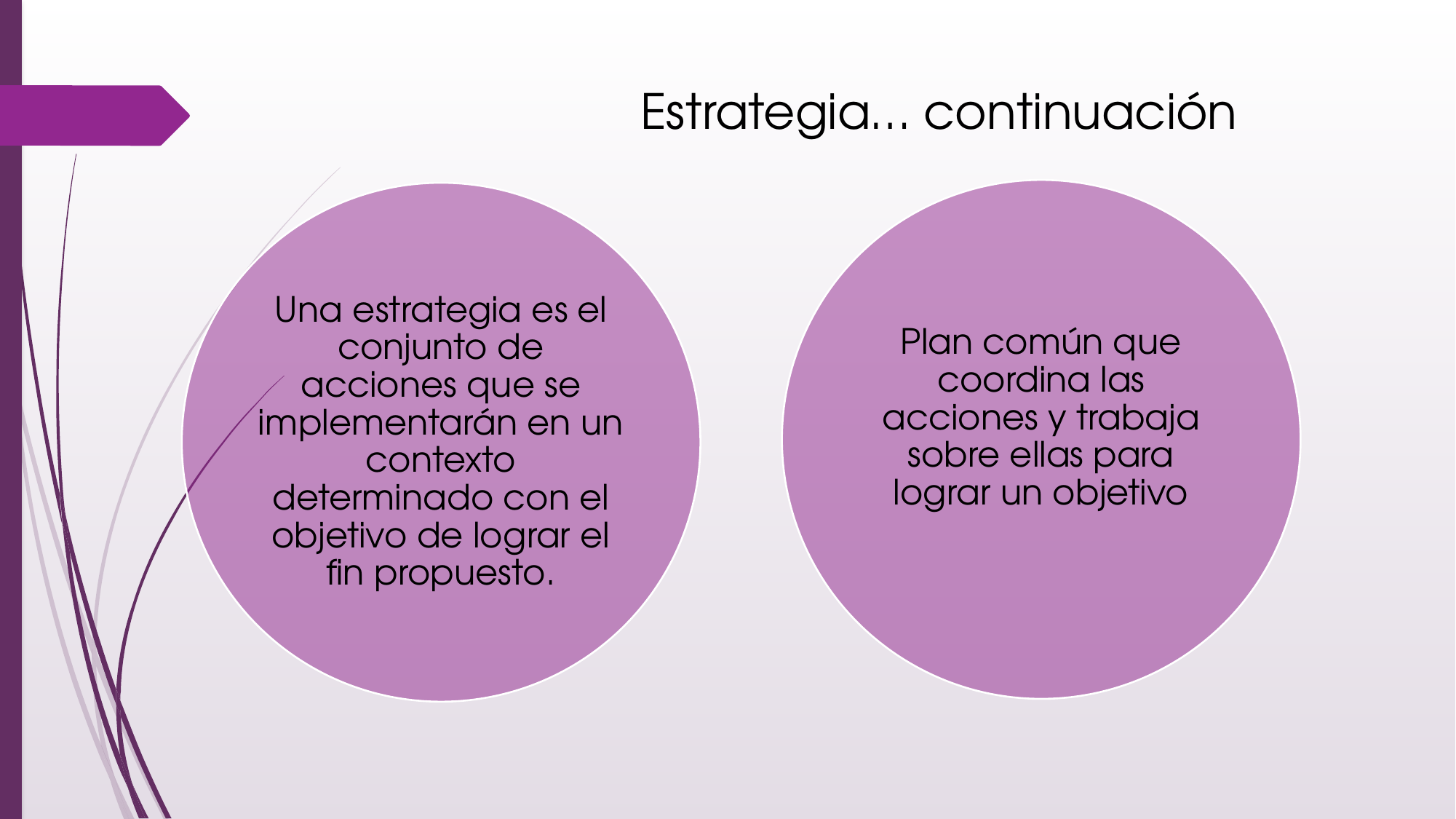

Estrategia… continuación
Una estrategia es el conjunto de acciones que se implementarán en un contexto determinado con el objetivo de lograr el fin propuesto.
Plan común que coordina las acciones y trabaja sobre ellas para lograr un objetivo